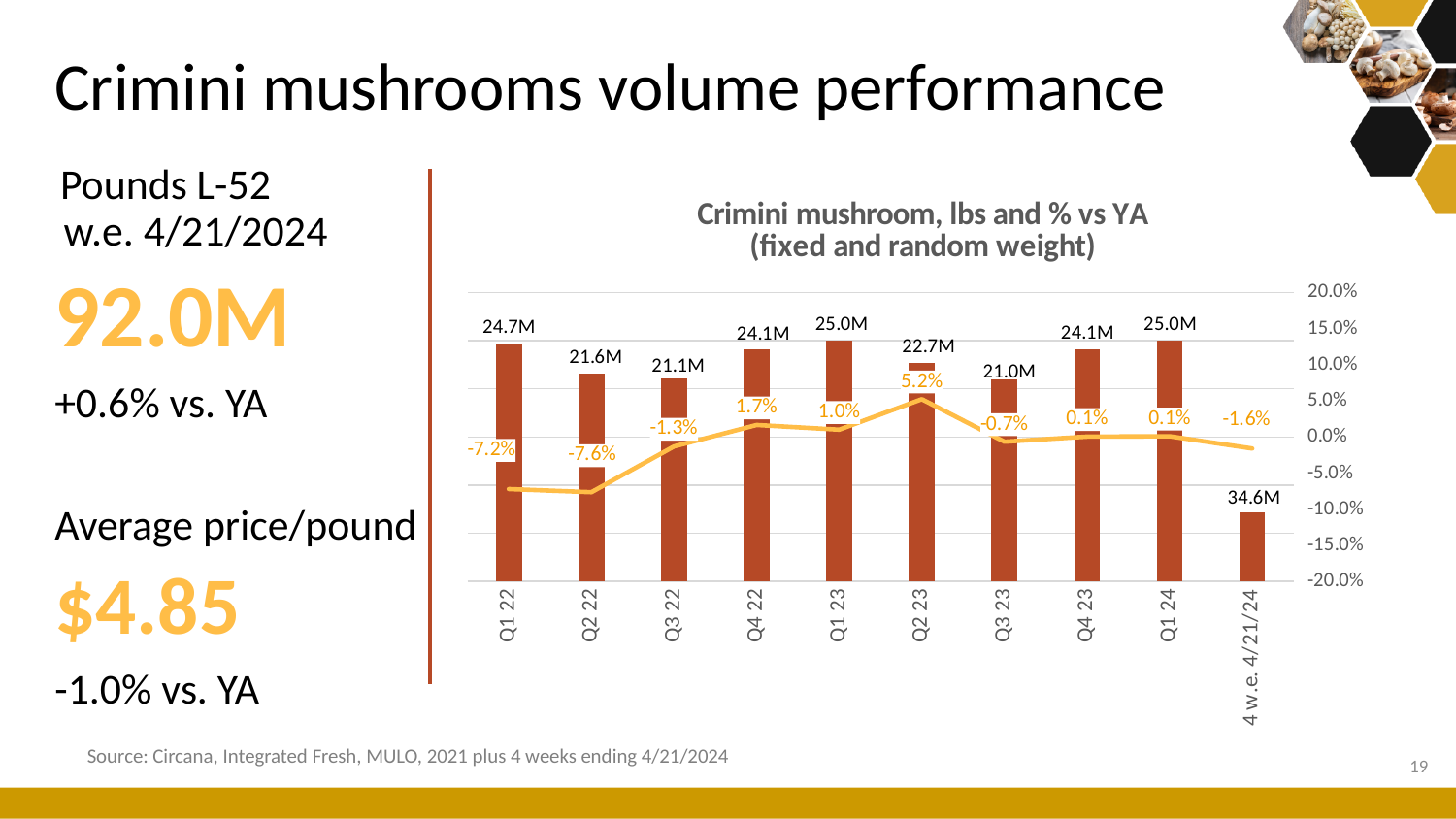

# Crimini mushrooms volume performance
Pounds L-52
w.e. 4/21/2024
92.0M
+0.6% vs. YA

Average price/pound
$4.85
-1.0% vs. YA

### Chart: Crimini mushroom, lbs and % vs YA (fixed and random weight)

| Category | Volume sales | Change vs. YA |
|---|---|---|
| Q1 22 | 24727616.040232543 | -0.07219144807131027 |
| Q2 22 | 21552879.227141 | -0.07648112453898405 |
| Q3 22 | 21121193.220056918 | -0.013167610754616001 |
| Q4 22 | 24051044.879493542 | 0.016587251402831994 |
| Q1 23 | 24977254.50886303 | 0.010095533197551777 |
| Q2 23 | 22679752.642164316 | 0.052284124229874225 |
| Q3 23 | 20983610.587974314 | -0.006513961150260686 |
| Q4 23 | 24064226.11760186 | 0.0005480526178541135 |
| Q1 24 | 24975389.0 | 0.001 |
| 4 w.e. 4/21/24 | 7200834.0 | -0.016 |
Source: Circana, Integrated Fresh, MULO, 2021 plus 4 weeks ending 4/21/2024
19